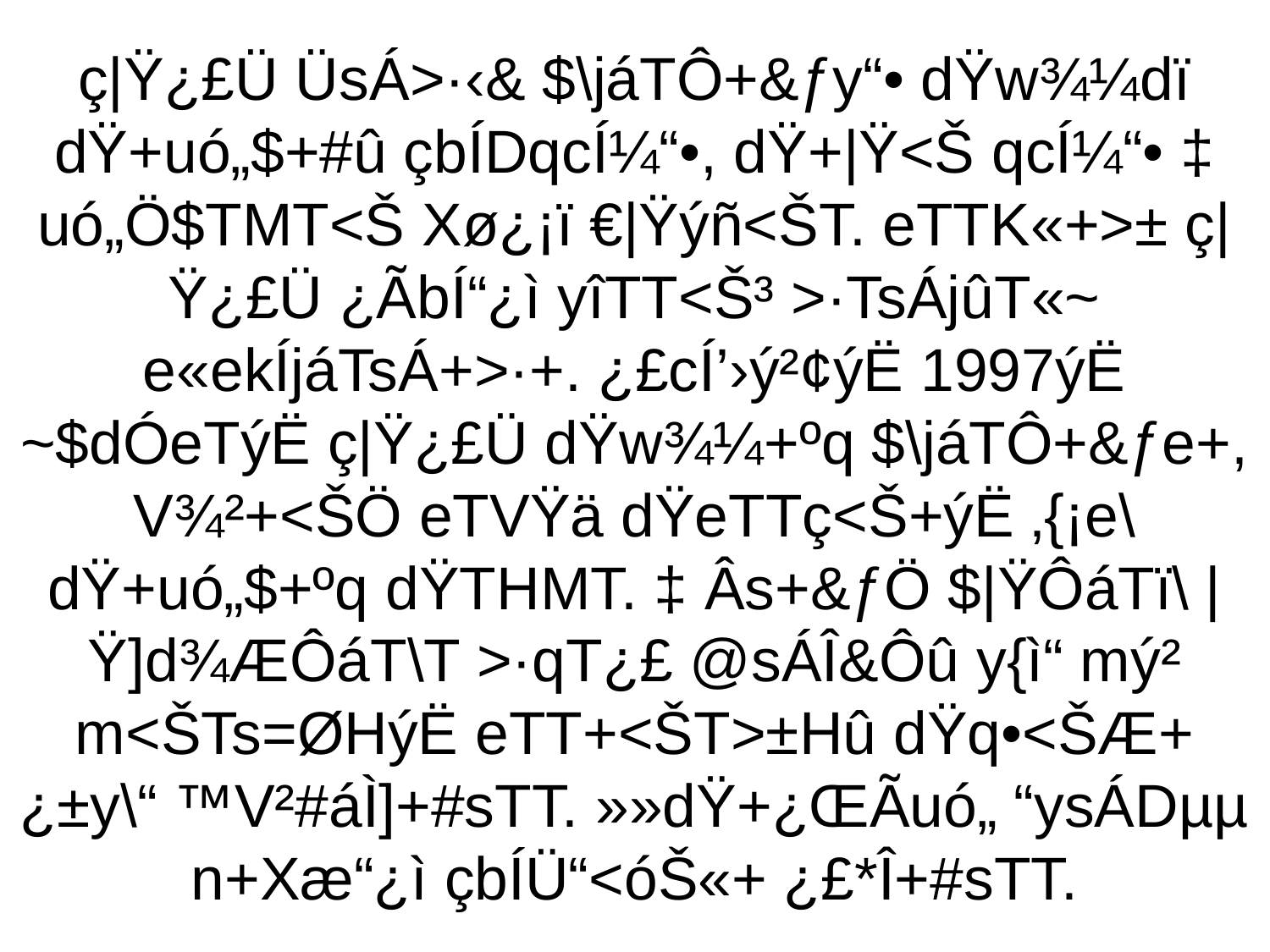

# ç|Ÿ¿£Ü ÜsÁ>·‹& $\jáTÔ+&ƒy“• dŸw¾¼dï dŸ+uó„$+#û çbÍDqcÍ¼“•, dŸ+|Ÿ<Š qcÍ¼“• ‡ uó„Ö$TMT<Š Xø¿¡ï €|Ÿýñ<ŠT. eTTK«+>± ç|Ÿ¿£Ü ¿ÃbÍ“¿ì yîTT<Š³ >·TsÁjûT«~ e«ekÍjáTsÁ+>·+. ¿£cÍ’›ý²¢ýË 1997ýË ~$dÓeTýË ç|Ÿ¿£Ü dŸw¾¼+ºq $\jáTÔ+&ƒe+, V¾²+<ŠÖ eTVŸä dŸeTTç<Š+ýË ‚{¡e\ dŸ+uó„$+ºq dŸTHMT. ‡ Âs+&ƒÖ $|ŸÔáTï\ |Ÿ]d¾ÆÔáT\T >·qT¿£ @sÁÎ&Ôû y{ì“ mý² m<ŠTs=ØHýË eTT+<ŠT>±Hû dŸq•<ŠÆ+ ¿±y\“ ™V²#áÌ]+#sTT. »»dŸ+¿ŒÃuó„ “ysÁDµµ n+Xæ“¿ì çbÍÜ“<óŠ«+ ¿£*Î+#sTT.